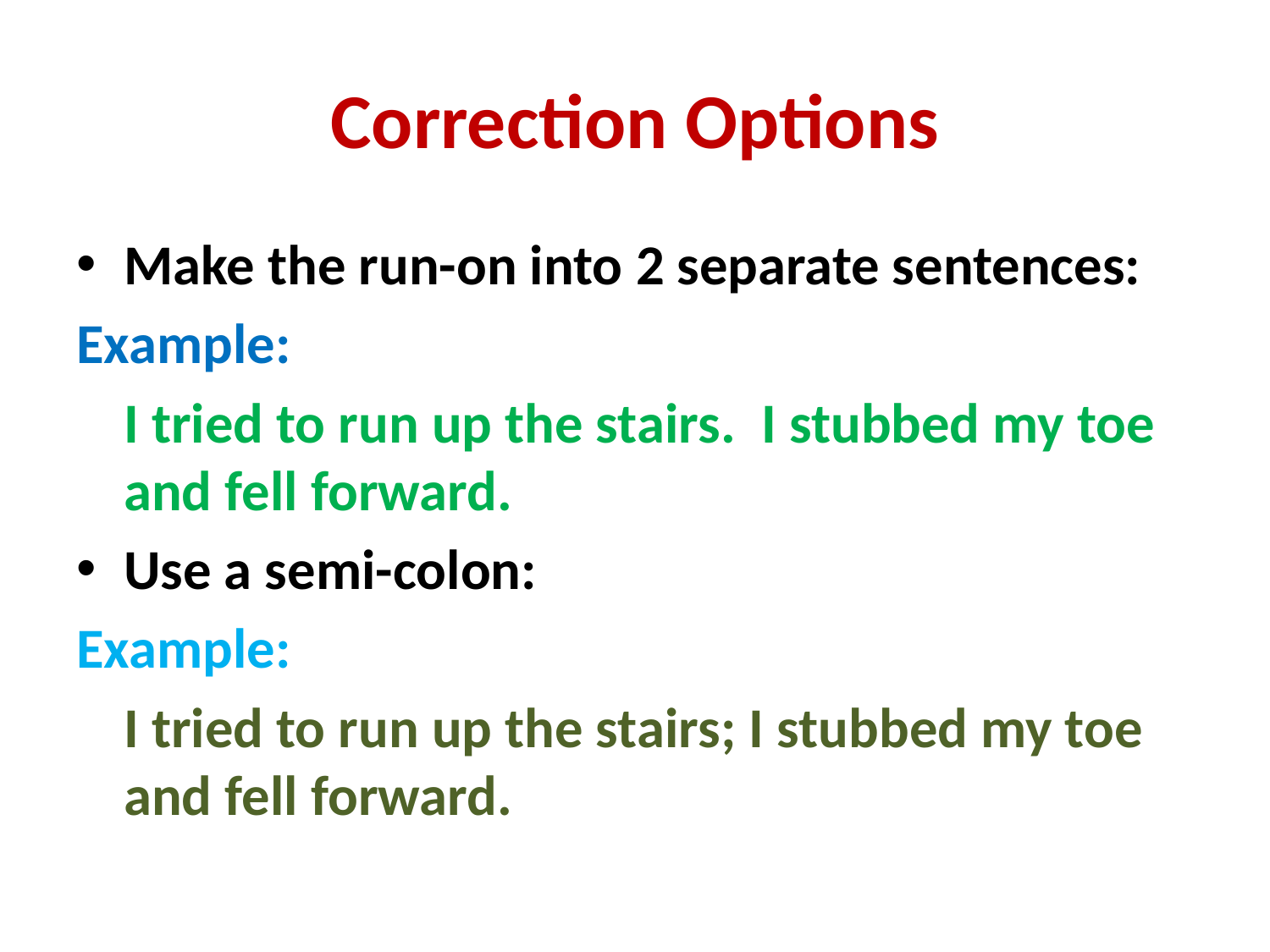

# Correction Options
Make the run-on into 2 separate sentences:
Example:
	I tried to run up the stairs.  I stubbed my toe and fell forward.
Use a semi-colon:
Example:
	I tried to run up the stairs; I stubbed my toe and fell forward.